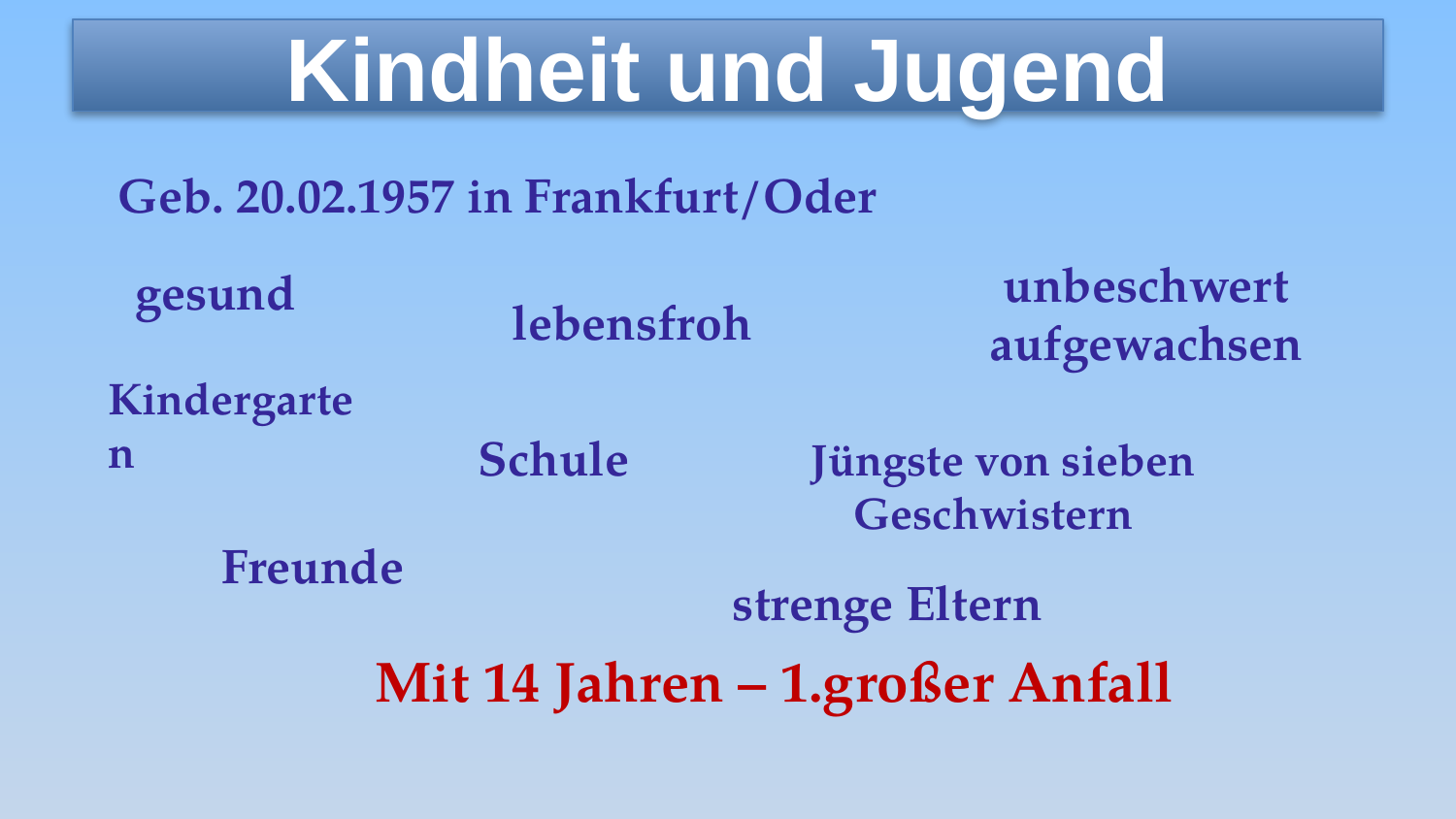

# Kindheit und Jugend
Geb. 20.02.1957 in Frankfurt/Oder
unbeschwert
aufgewachsen
gesund
lebensfroh
Kindergarten
Schule
  Jüngste von sieben Geschwistern
Freunde
strenge Eltern
 Mit 14 Jahren – 1.großer Anfall